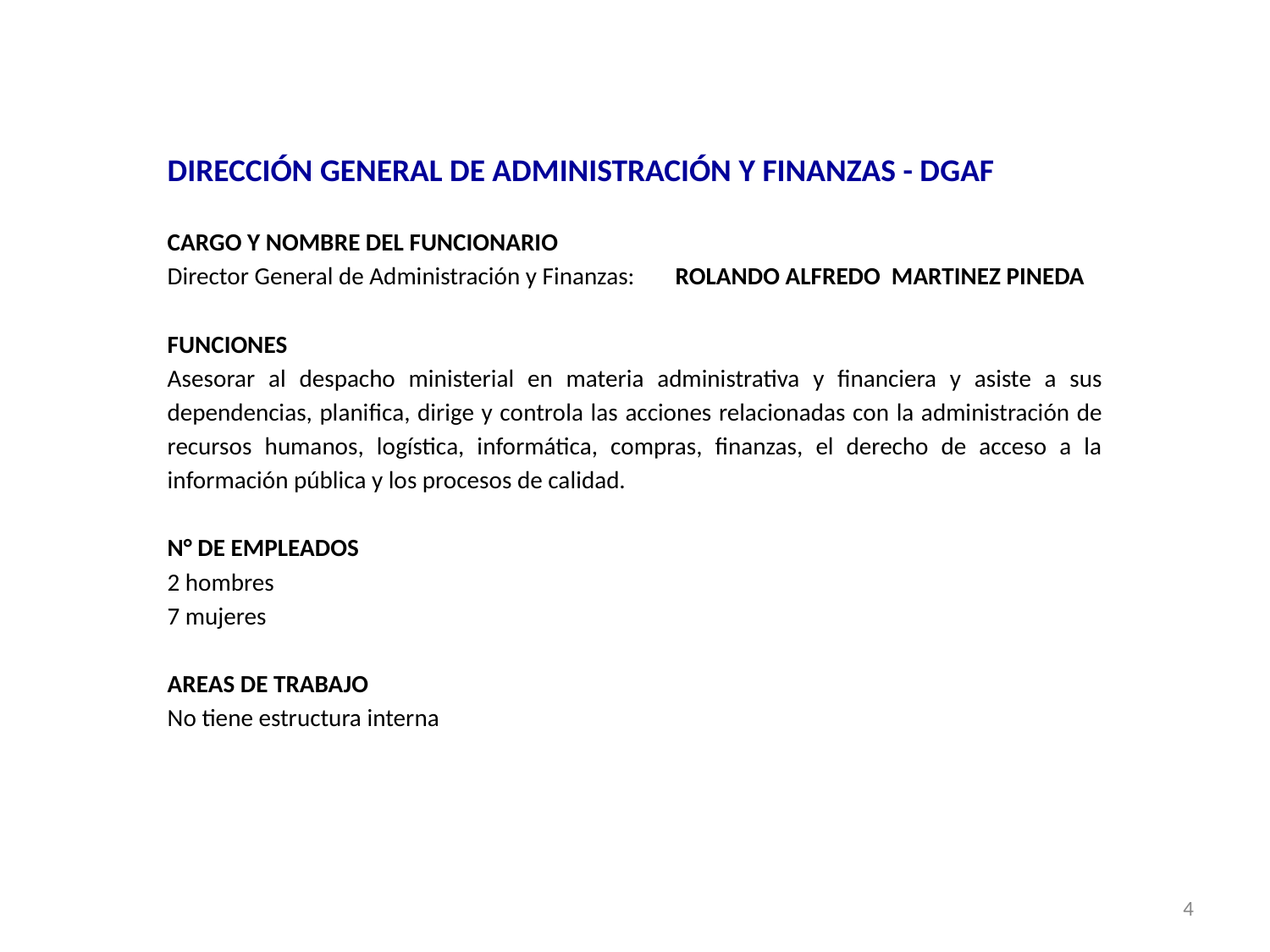

DIRECCIÓN GENERAL DE ADMINISTRACIÓN Y FINANZAS - DGAF

CARGO Y NOMBRE DEL FUNCIONARIO
Director General de Administración y Finanzas:	ROLANDO ALFREDO  MARTINEZ PINEDA

FUNCIONES
Asesorar al despacho ministerial en materia administrativa y financiera y asiste a sus dependencias, planifica, dirige y controla las acciones relacionadas con la administración de recursos humanos, logística, informática, compras, finanzas, el derecho de acceso a la información pública y los procesos de calidad.

N° DE EMPLEADOS
2 hombres
7 mujeres

AREAS DE TRABAJO
No tiene estructura interna

4